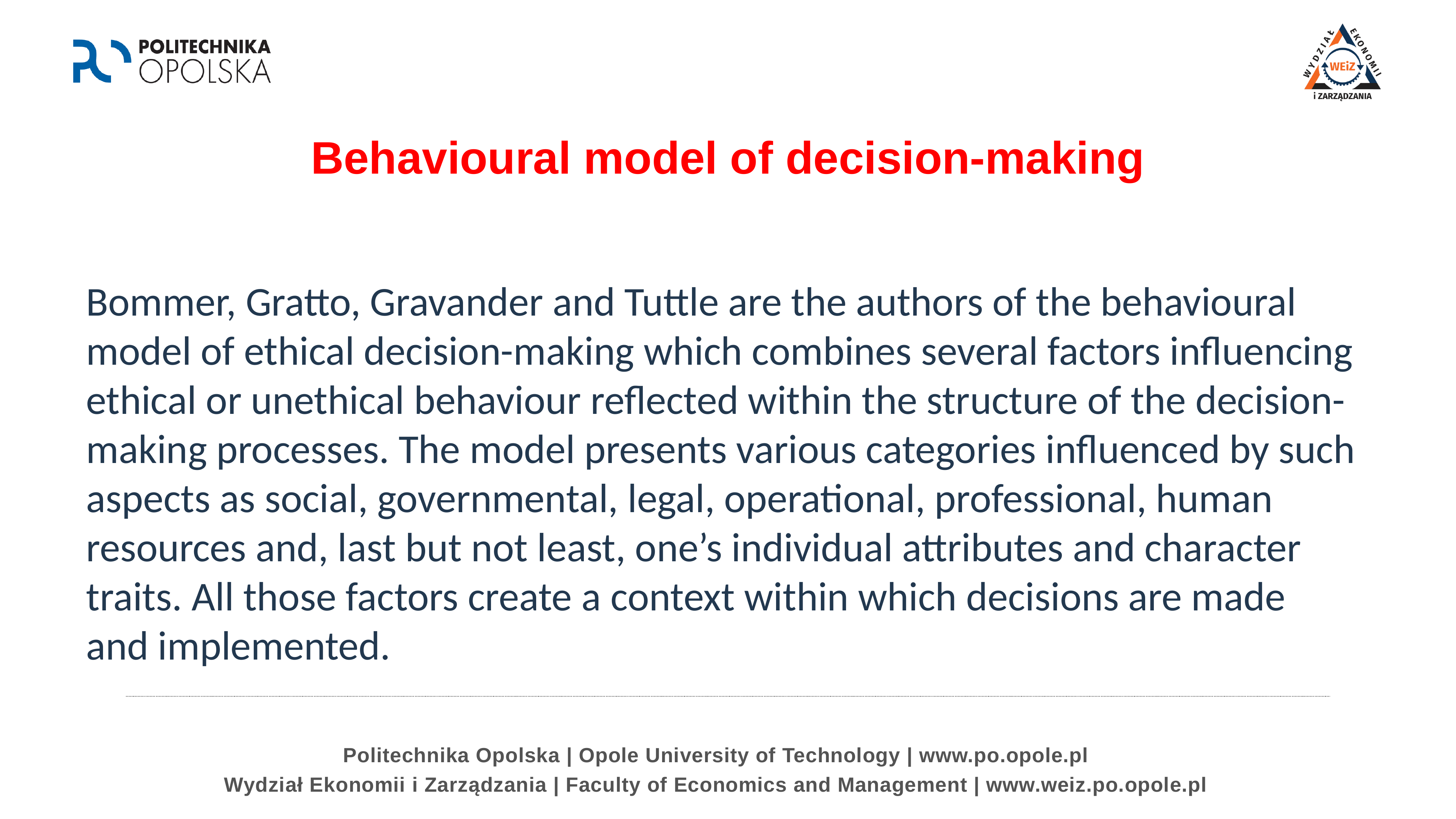

# Behavioural model of decision-making
Bommer, Gratto, Gravander and Tuttle are the authors of the behavioural model of ethical decision-making which combines several factors influencing ethical or unethical behaviour reflected within the structure of the decision-making processes. The model presents various categories influenced by such aspects as social, governmental, legal, operational, professional, human resources and, last but not least, one’s individual attributes and character traits. All those factors create a context within which decisions are made and implemented.